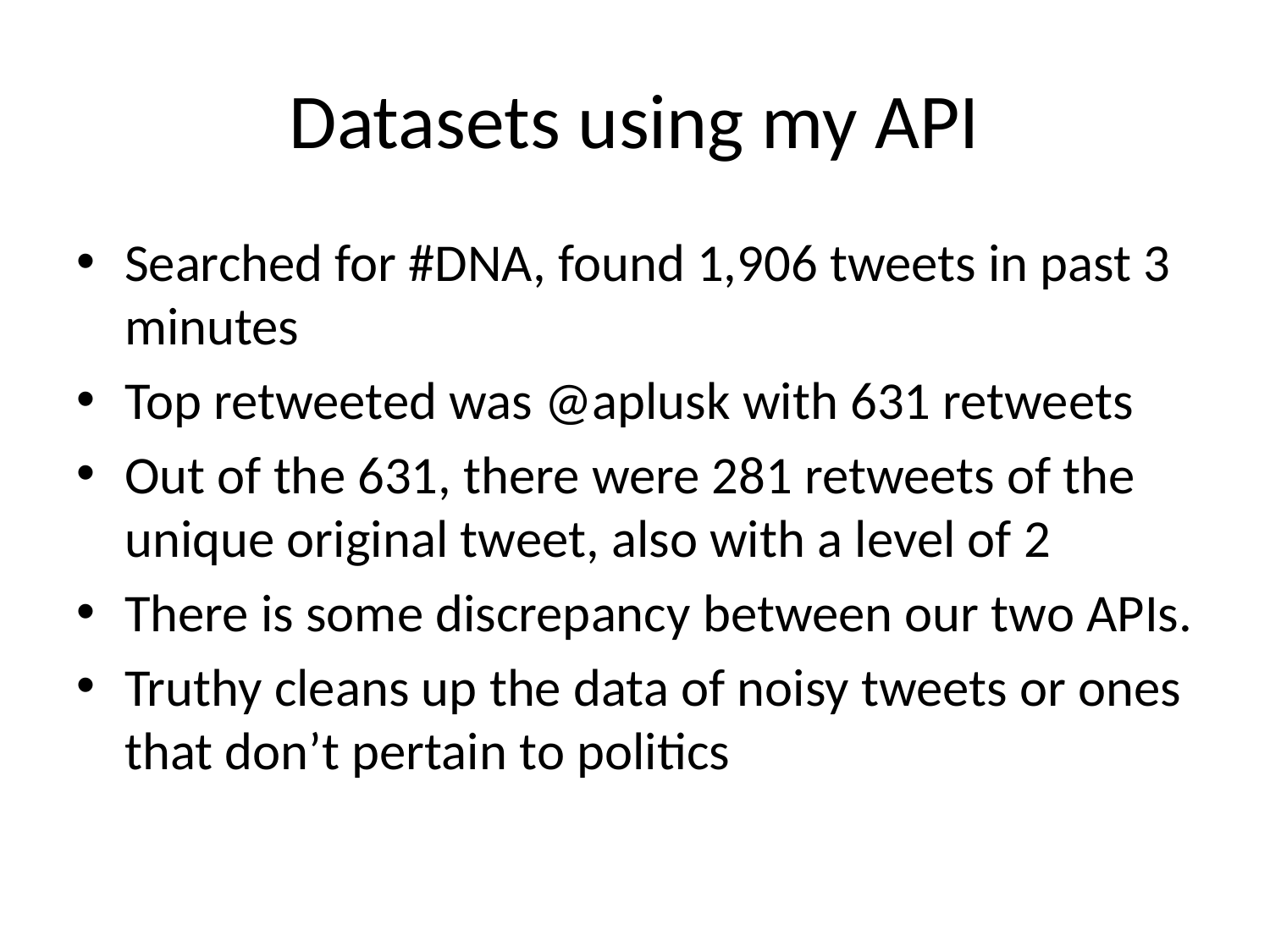

# Datasets using my API
Searched for #DNA, found 1,906 tweets in past 3 minutes
Top retweeted was @aplusk with 631 retweets
Out of the 631, there were 281 retweets of the unique original tweet, also with a level of 2
There is some discrepancy between our two APIs.
Truthy cleans up the data of noisy tweets or ones that don’t pertain to politics